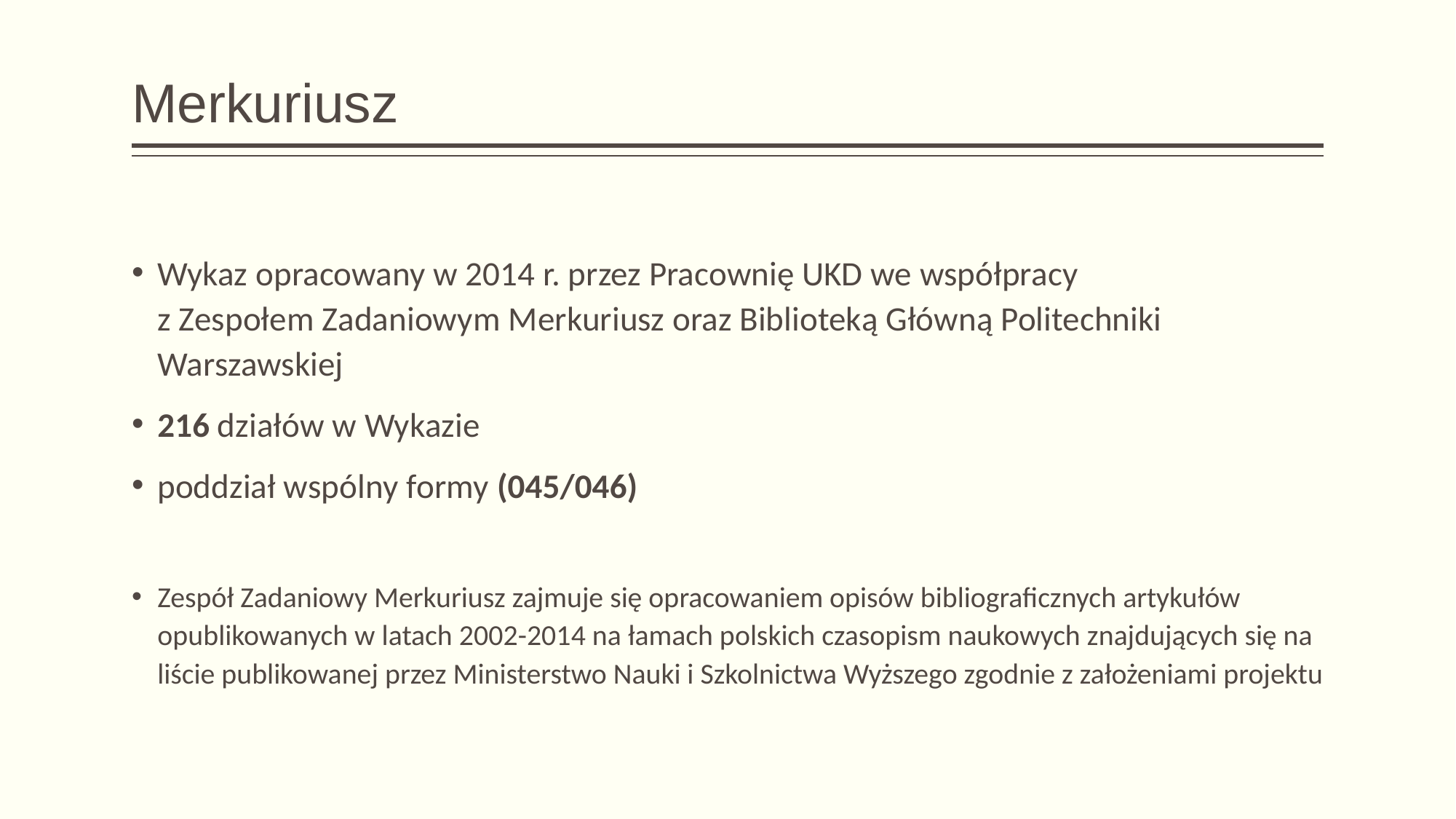

# Merkuriusz

Wykaz opracowany w 2014 r. przez Pracownię UKD we współpracy
z Zespołem Zadaniowym Merkuriusz oraz Biblioteką Główną Politechniki Warszawskiej
216 działów w Wykazie
poddział wspólny formy (045/046)

Zespół Zadaniowy Merkuriusz zajmuje się opracowaniem opisów bibliograficznych artykułów opublikowanych w latach 2002-2014 na łamach polskich czasopism naukowych znajdujących się na liście publikowanej przez Ministerstwo Nauki i Szkolnictwa Wyższego zgodnie z założeniami projektu